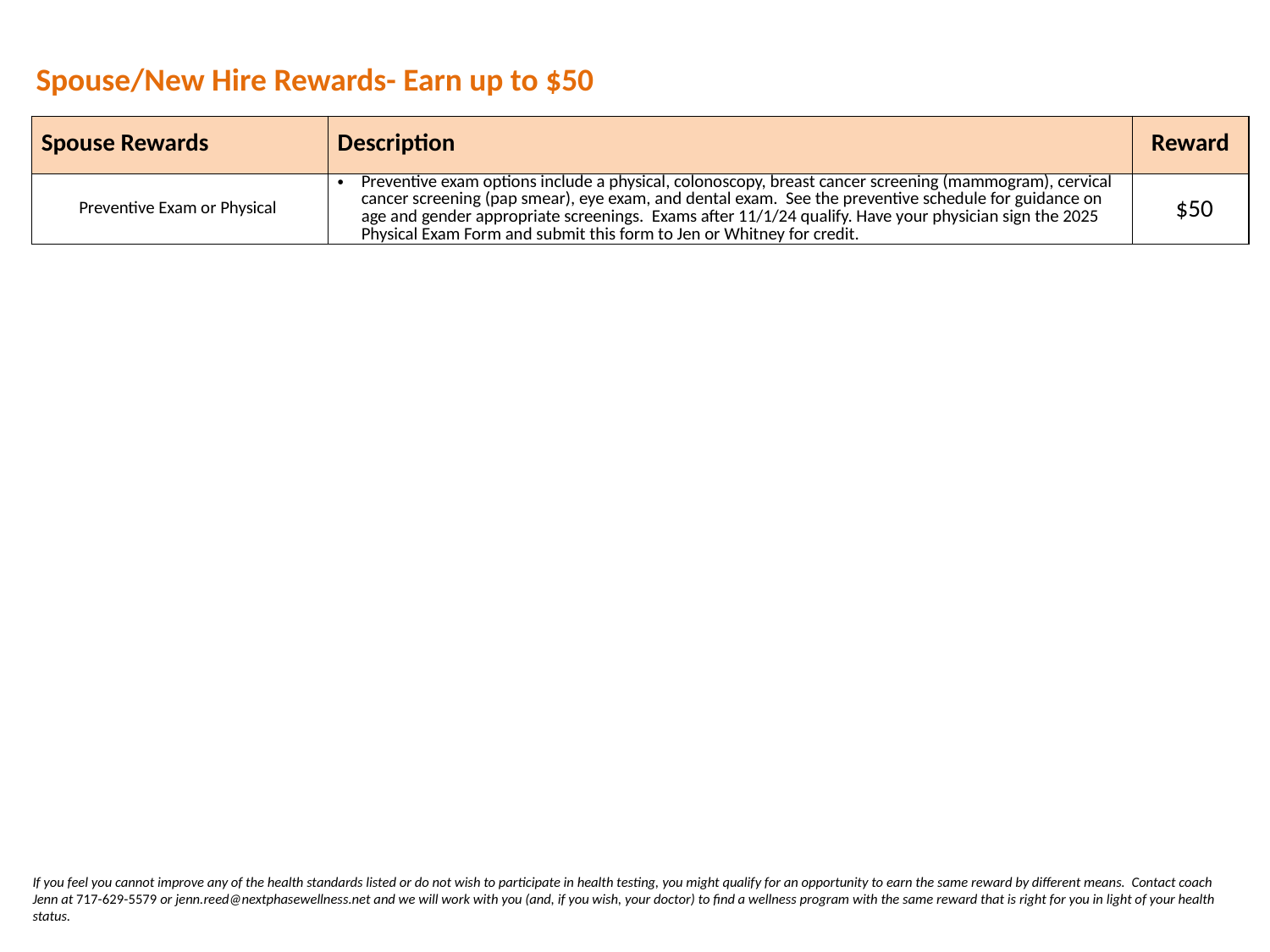

Spouse/New Hire Rewards- Earn up to $50
| Spouse Rewards | Description | Reward |
| --- | --- | --- |
| Preventive Exam or Physical | Preventive exam options include a physical, colonoscopy, breast cancer screening (mammogram), cervical cancer screening (pap smear), eye exam, and dental exam. See the preventive schedule for guidance on age and gender appropriate screenings. Exams after 11/1/24 qualify. Have your physician sign the 2025 Physical Exam Form and submit this form to Jen or Whitney for credit. | $50 |
If you feel you cannot improve any of the health standards listed or do not wish to participate in health testing, you might qualify for an opportunity to earn the same reward by different means.  Contact coach Jenn at 717-629-5579 or jenn.reed@nextphasewellness.net and we will work with you (and, if you wish, your doctor) to find a wellness program with the same reward that is right for you in light of your health status.